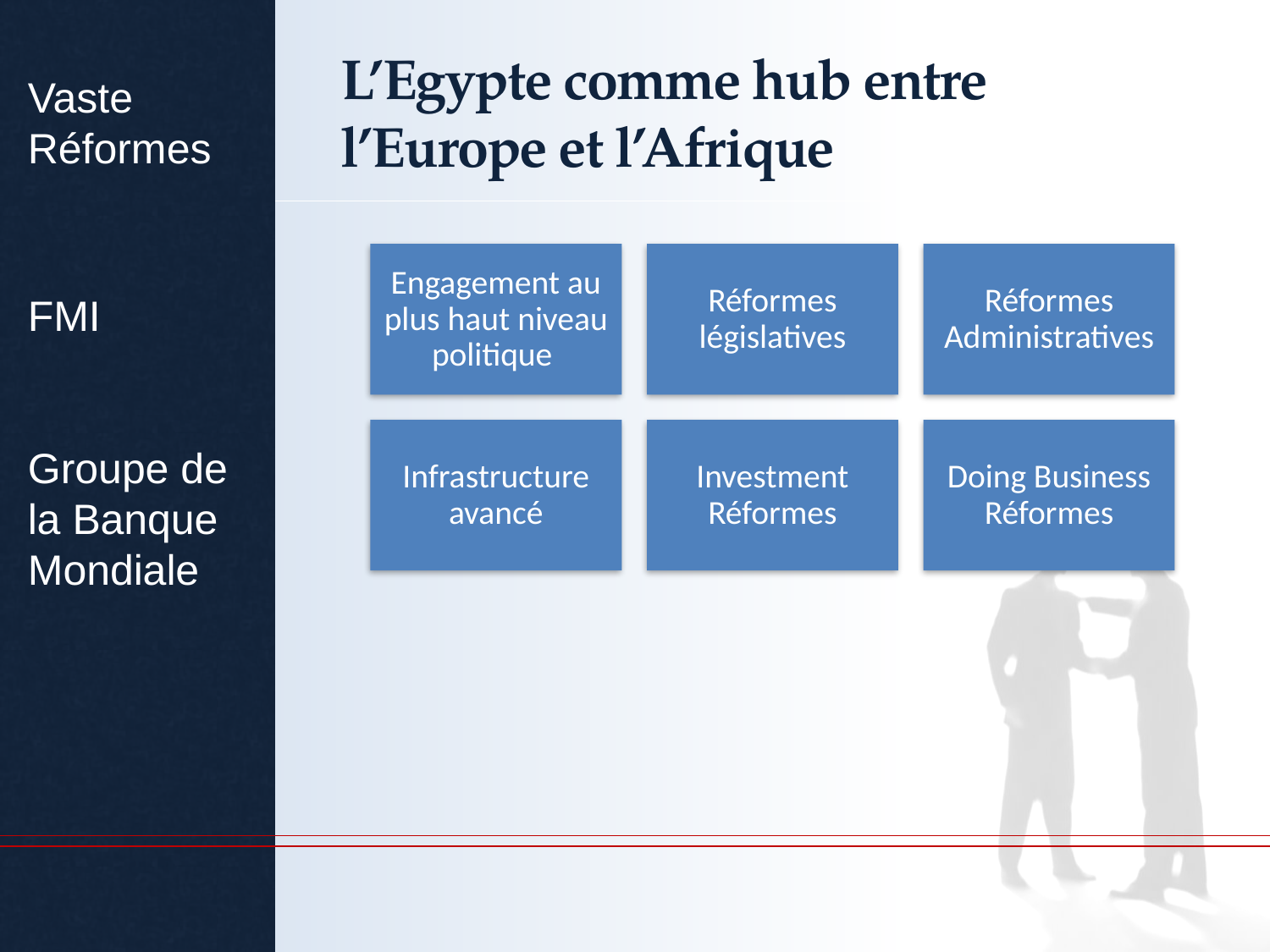

L’Egypte comme hub entre l’Europe et l’Afrique
Vaste Réformes
Engagement au plus haut niveau politique
Réformes législatives
Réformes Administratives
Infrastructure avancé
Investment Réformes
Doing Business Réformes
FMI

Groupe de la Banque Mondiale